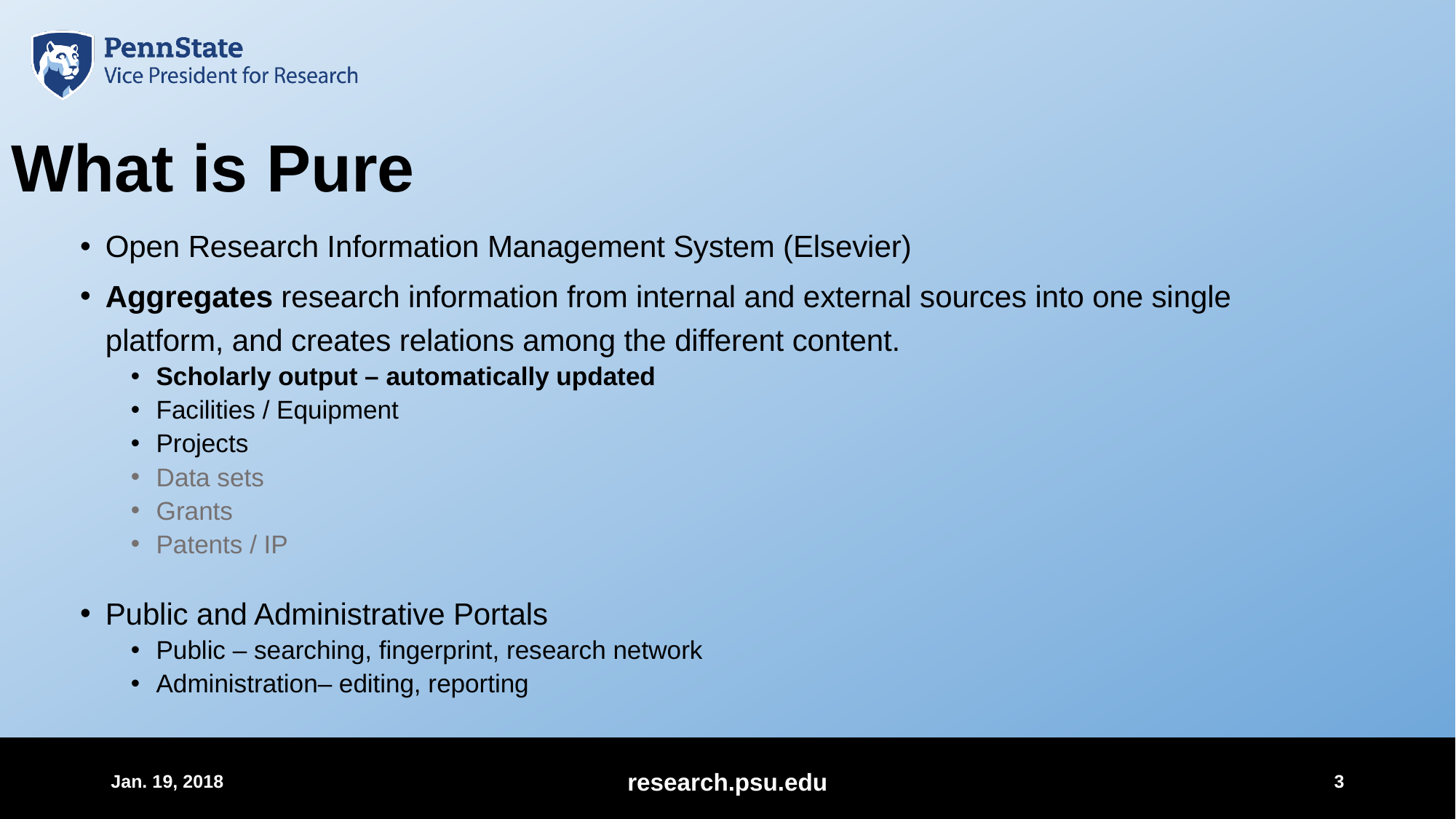

What is Pure
Open Research Information Management System (Elsevier)
Aggregates research information from internal and external sources into one single platform, and creates relations among the different content.
Scholarly output – automatically updated
Facilities / Equipment
Projects
Data sets
Grants
Patents / IP

Public and Administrative Portals
Public – searching, fingerprint, research network
Administration– editing, reporting

Jan. 19, 2018
research.psu.edu
3